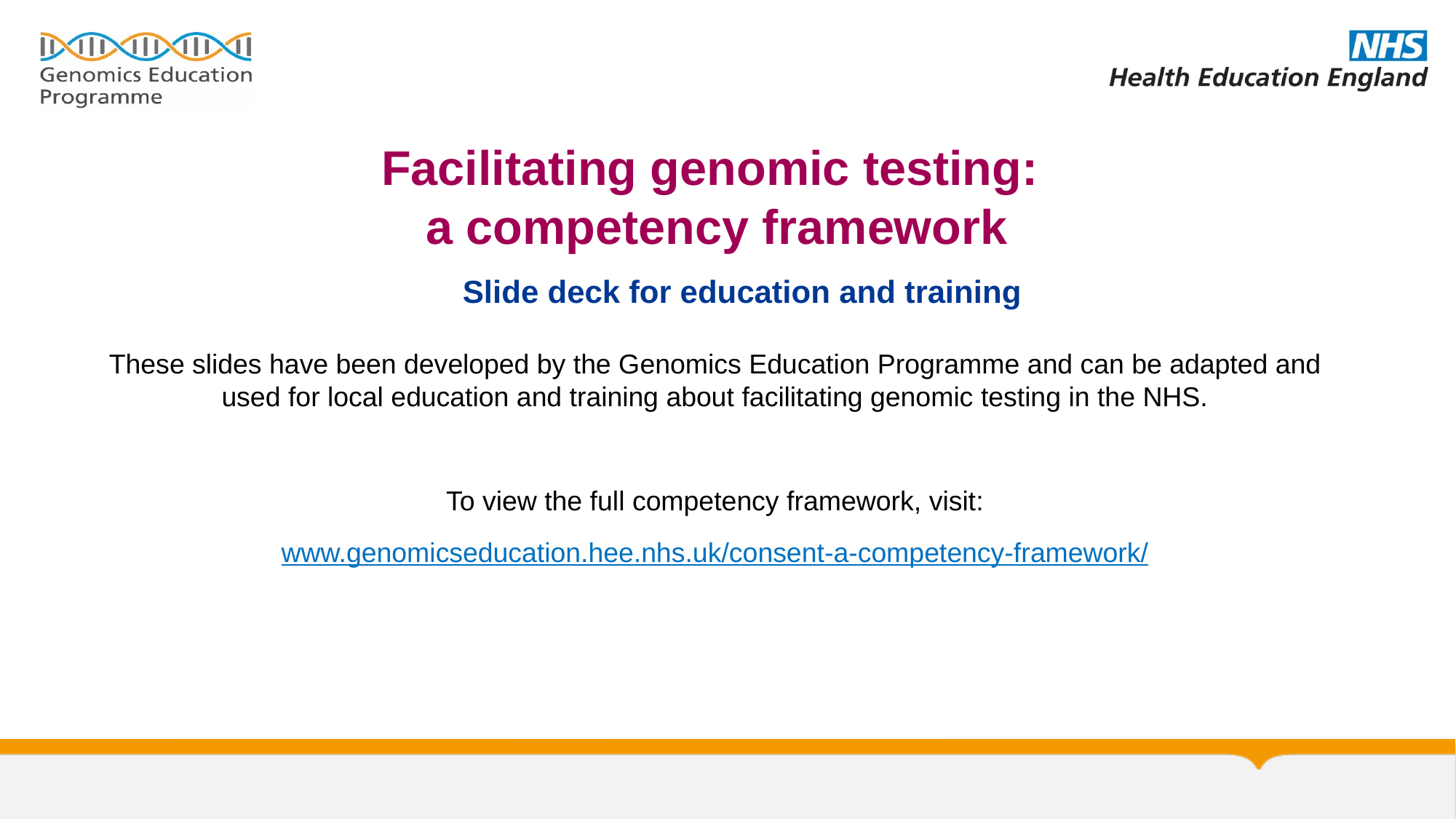

# Facilitating genomic testing: a competency framework
Slide deck for education and training
These slides have been developed by the Genomics Education Programme and can be adapted and used for local education and training about facilitating genomic testing in the NHS.

To view the full competency framework, visit:
www.genomicseducation.hee.nhs.uk/consent-a-competency-framework/